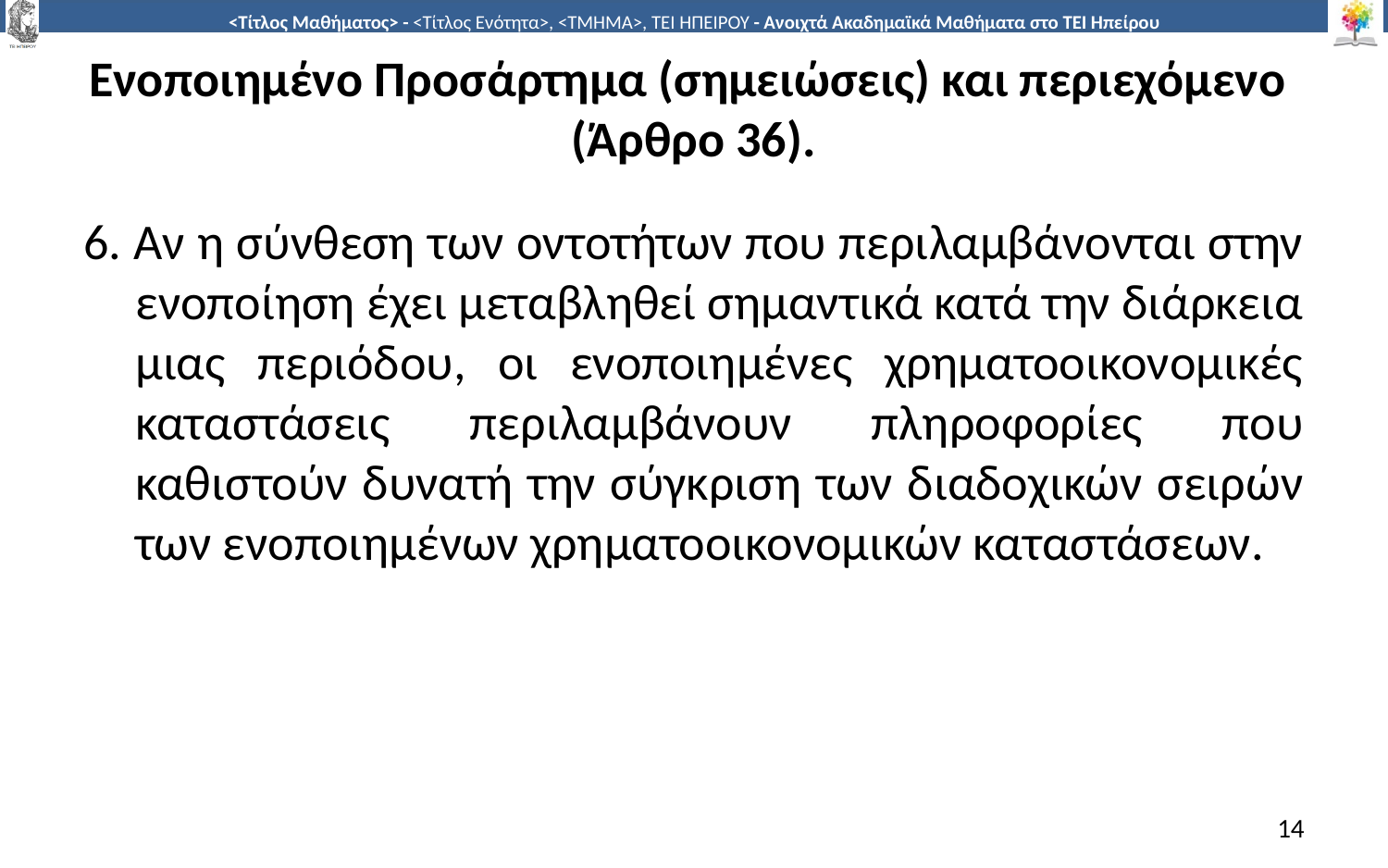

# Ενοποιημένο Προσάρτημα (σημειώσεις) και περιεχόμενο (Άρθρο 36).
6. Αν η σύνθεση των οντοτήτων που περιλαμβάνονται στην ενοποίηση έχει μεταβληθεί σημαντικά κατά την διάρκεια μιας περιόδου, οι ενοποιημένες χρηματοοικονομικές καταστάσεις περιλαμβάνουν πληροφορίες που καθιστούν δυνατή την σύγκριση των διαδοχικών σειρών των ενοποιημένων χρηματοοικονομικών καταστάσεων.

14